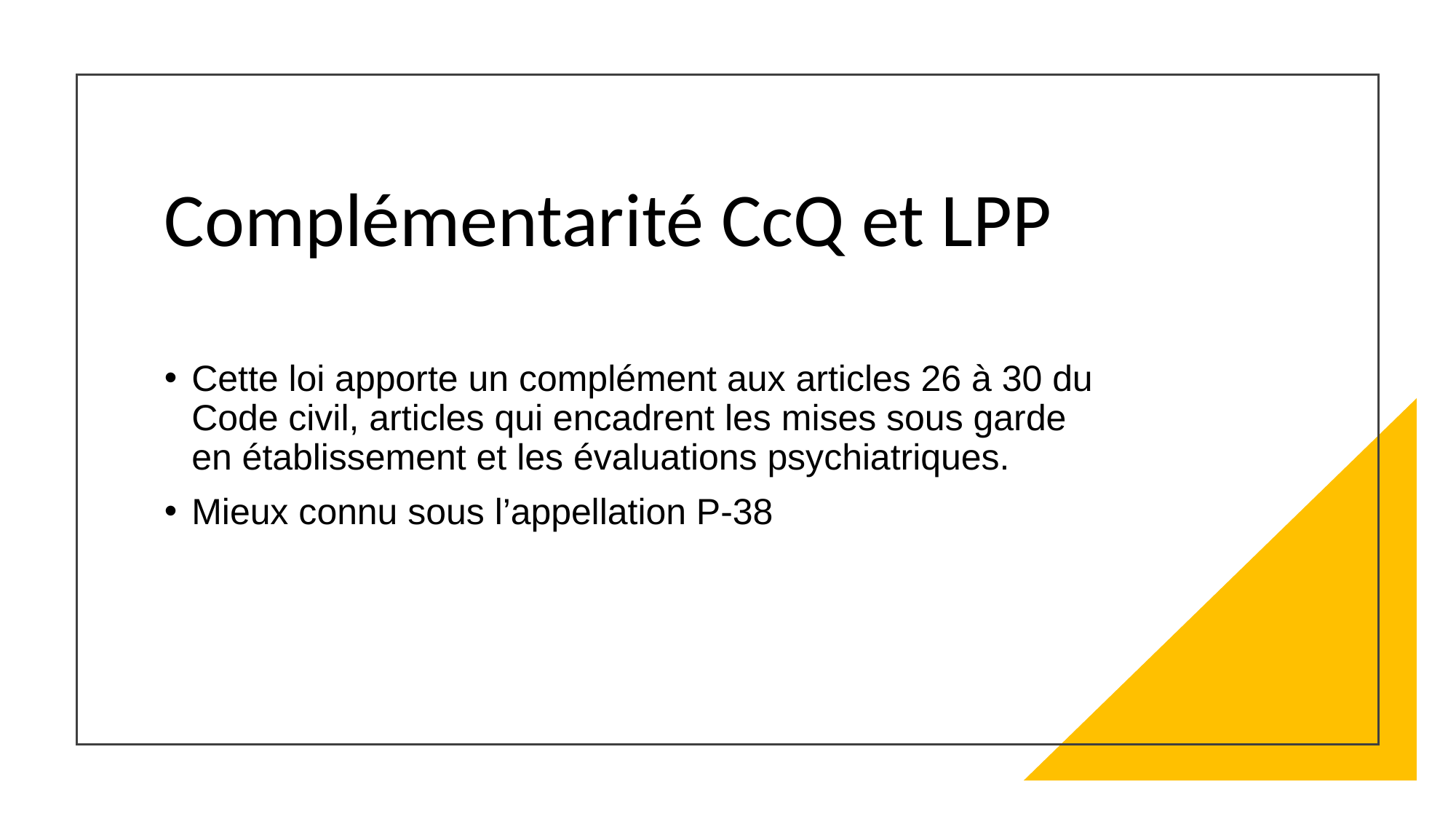

# Complémentarité CcQ et LPP
Cette loi apporte un complément aux articles 26 à 30 du Code civil, articles qui encadrent les mises sous garde en établissement et les évaluations psychiatriques.
Mieux connu sous l’appellation P-38